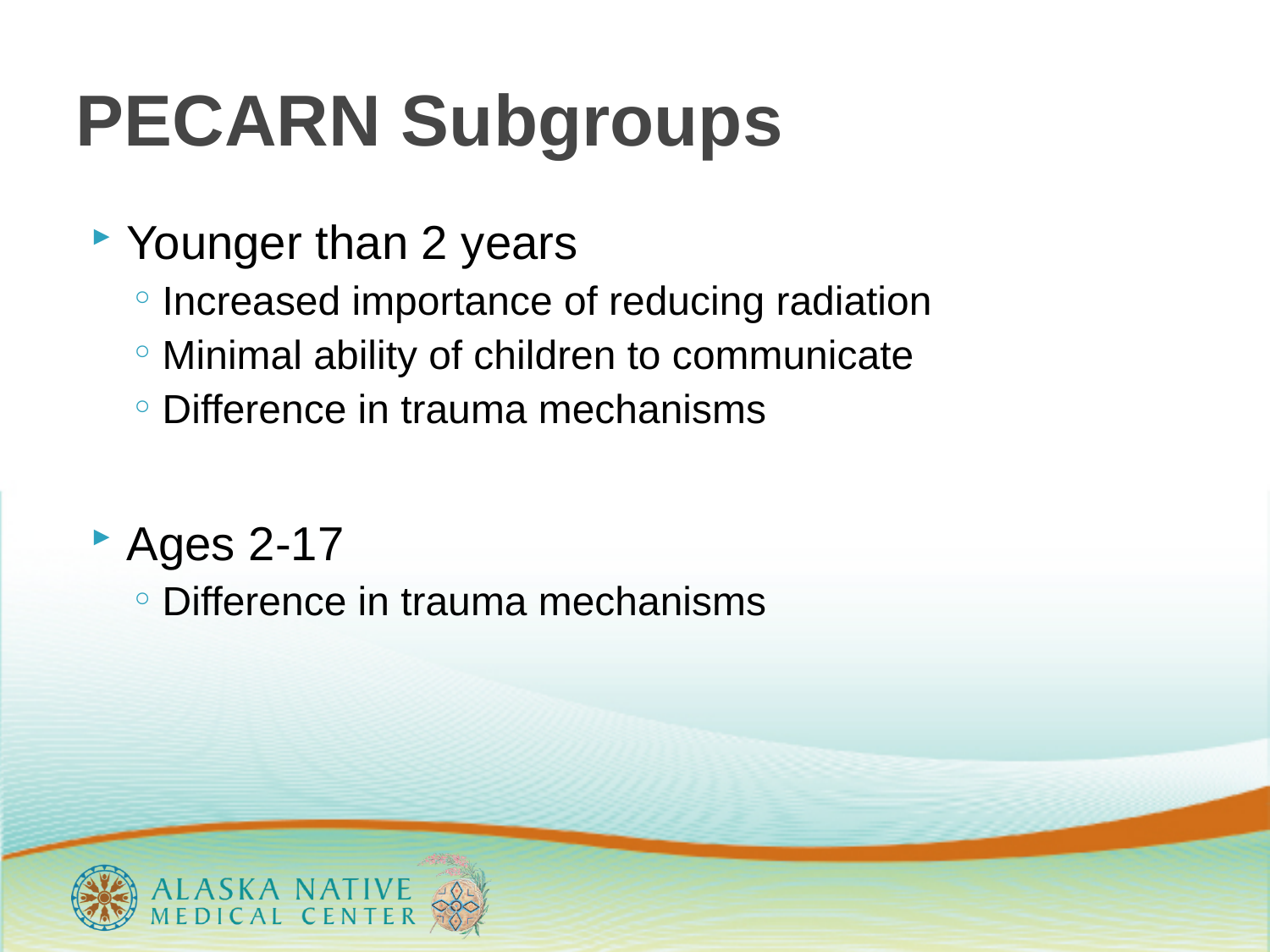

# PECARN Subgroups
Younger than 2 years
Increased importance of reducing radiation
Minimal ability of children to communicate
Difference in trauma mechanisms

Ages 2-17
Difference in trauma mechanisms